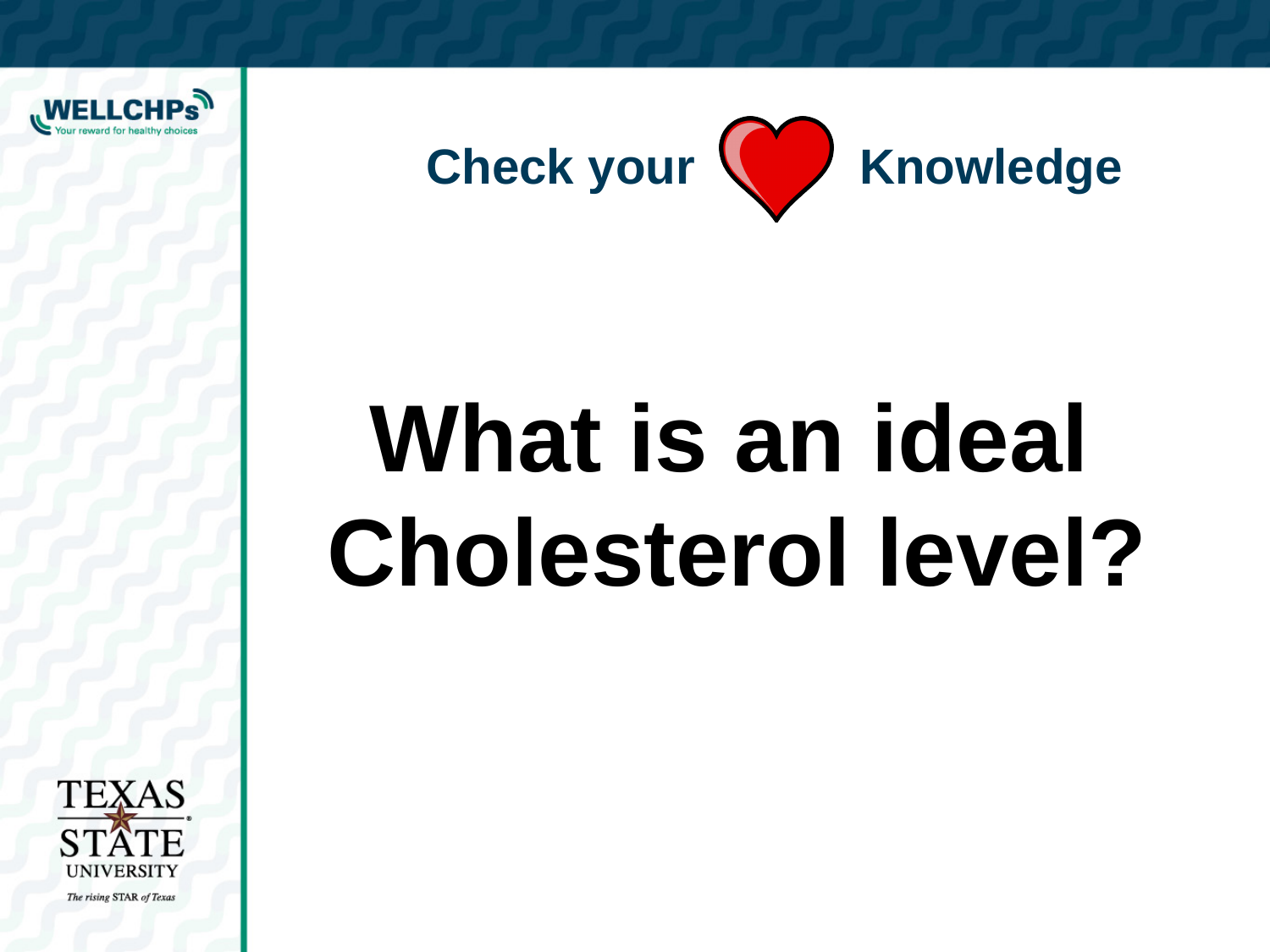

# Check your            Knowledge
 What is an ideal
Cholesterol level?